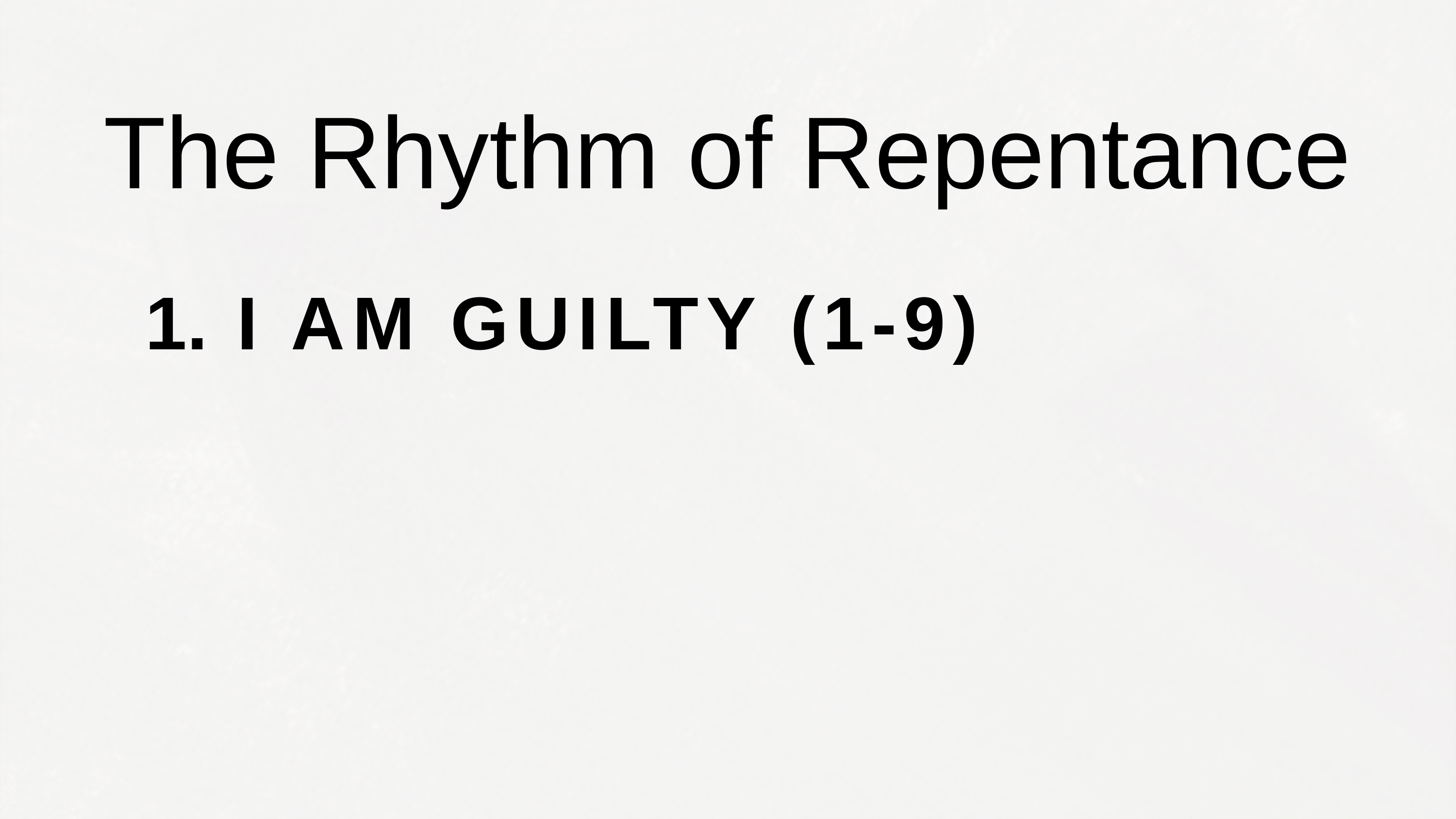

The Rhythm of Repentance
 I AM GUILTY (1-9)